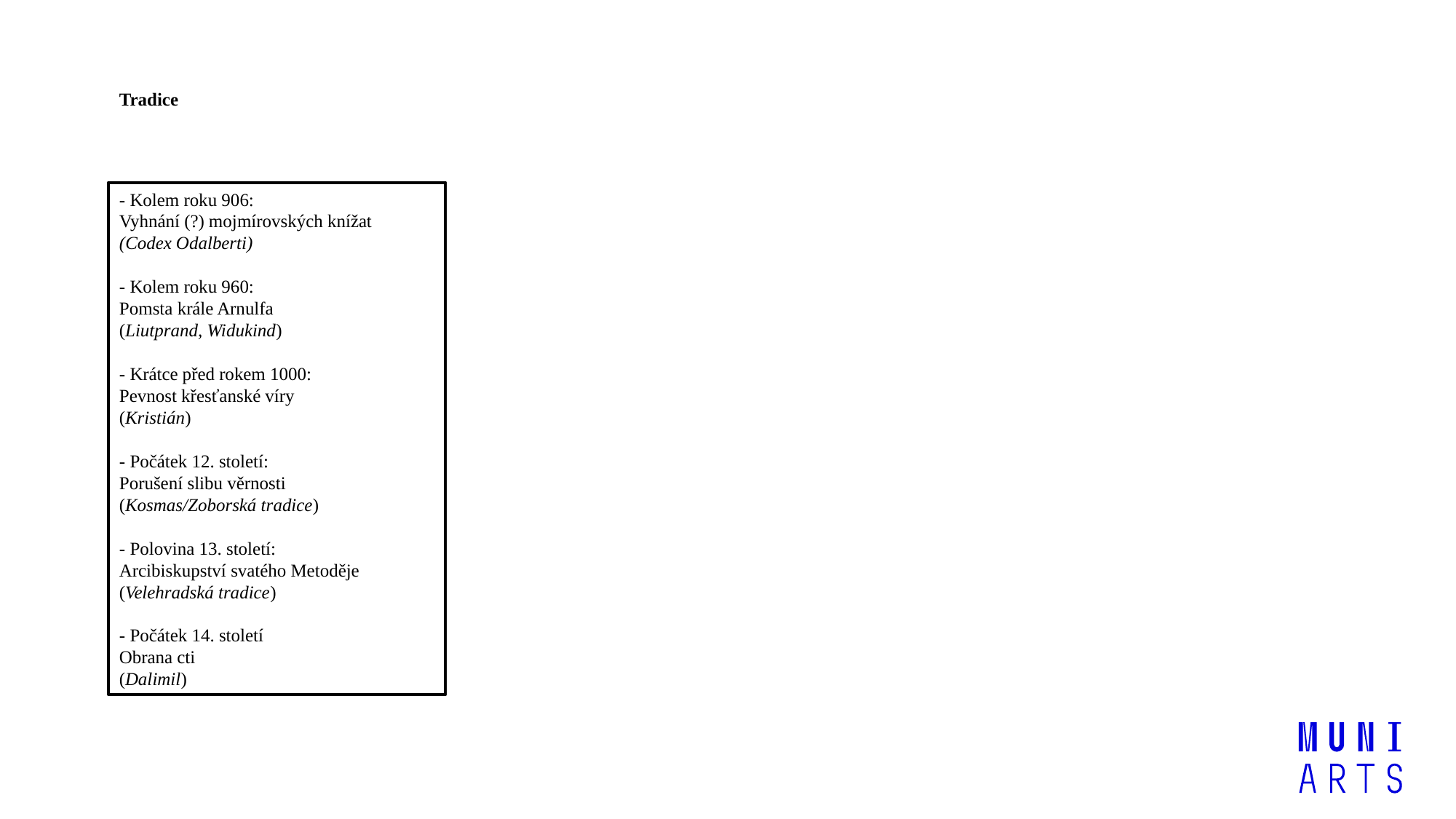

Tradice
- Kolem roku 906:
Vyhnání (?) mojmírovských knížat
(Codex Odalberti)

- Kolem roku 960:
Pomsta krále Arnulfa
(Liutprand, Widukind)

- Krátce před rokem 1000:
Pevnost křesťanské víry
(Kristián)

- Počátek 12. století:
Porušení slibu věrnosti
(Kosmas/Zoborská tradice)

- Polovina 13. století:
Arcibiskupství svatého Metoděje
(Velehradská tradice)

- Počátek 14. století
Obrana cti
(Dalimil)